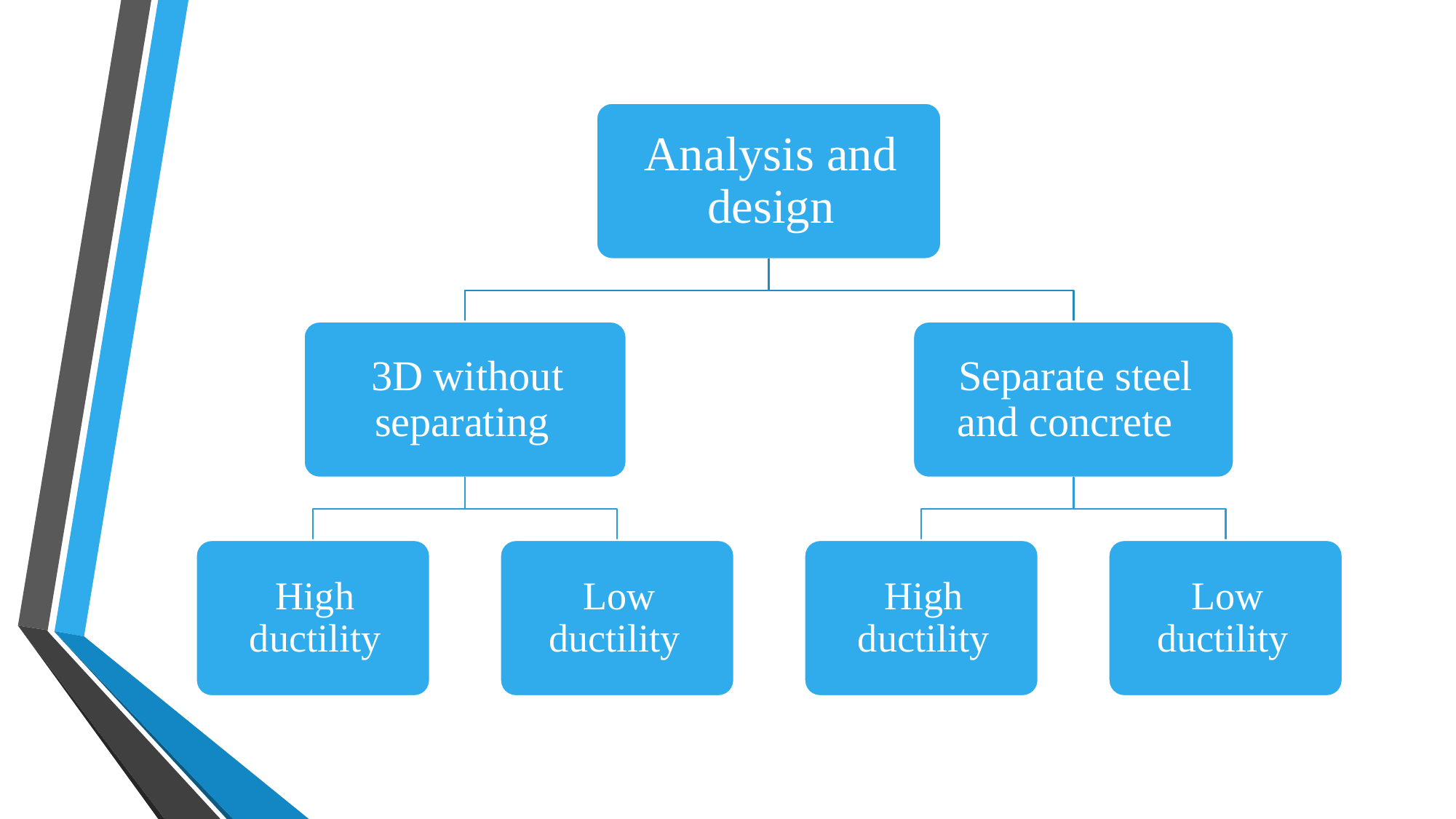

Analysis and design
3D without separating
High ductility
Low ductility
Separate steel and concrete
High ductility
Low ductility